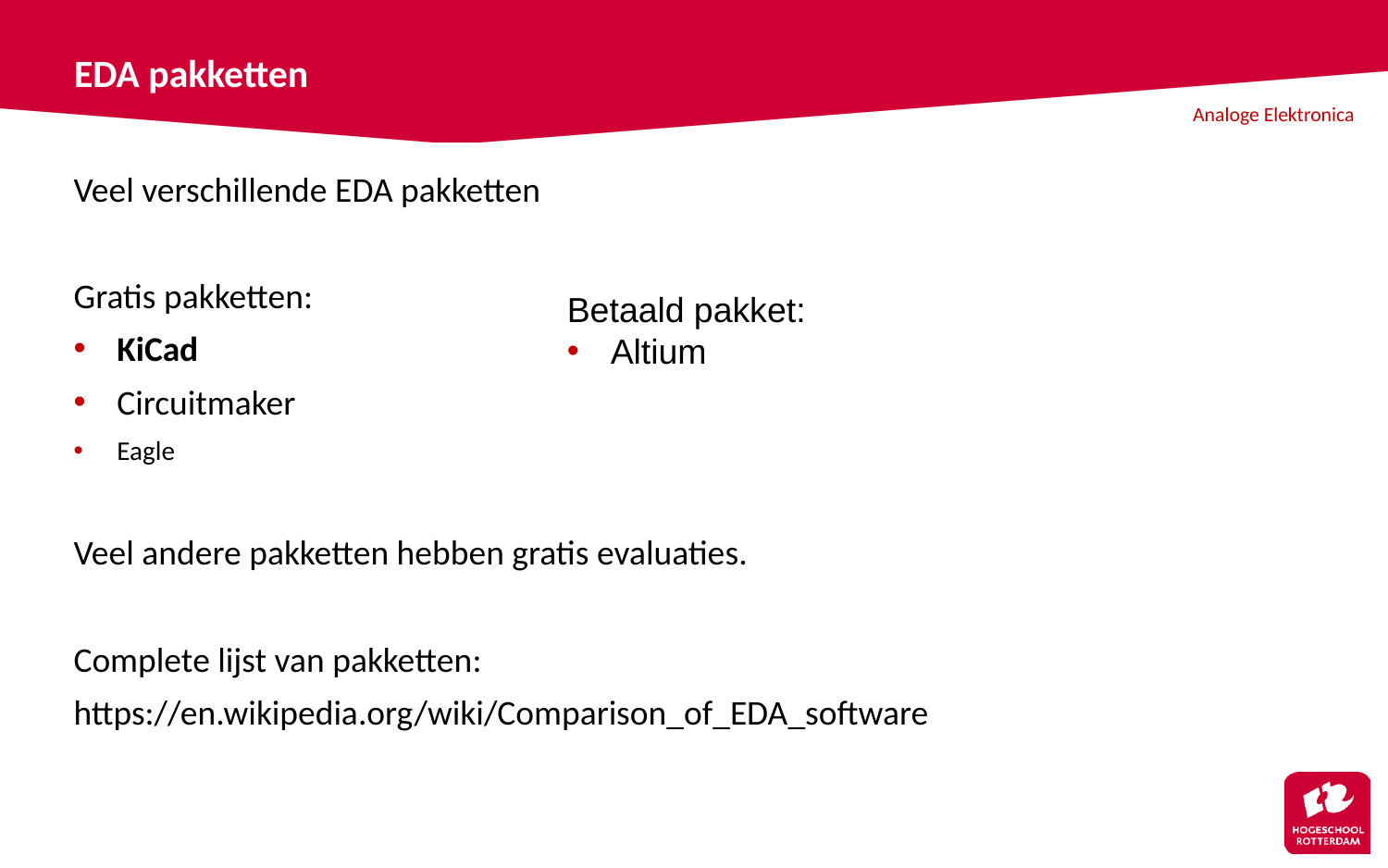

# EDA pakketten
Veel verschillende EDA pakketten

Gratis pakketten:
KiCad
Circuitmaker
Eagle

Veel andere pakketten hebben gratis evaluaties.

Complete lijst van pakketten:
https://en.wikipedia.org/wiki/Comparison_of_EDA_software
Betaald pakket:
Altium